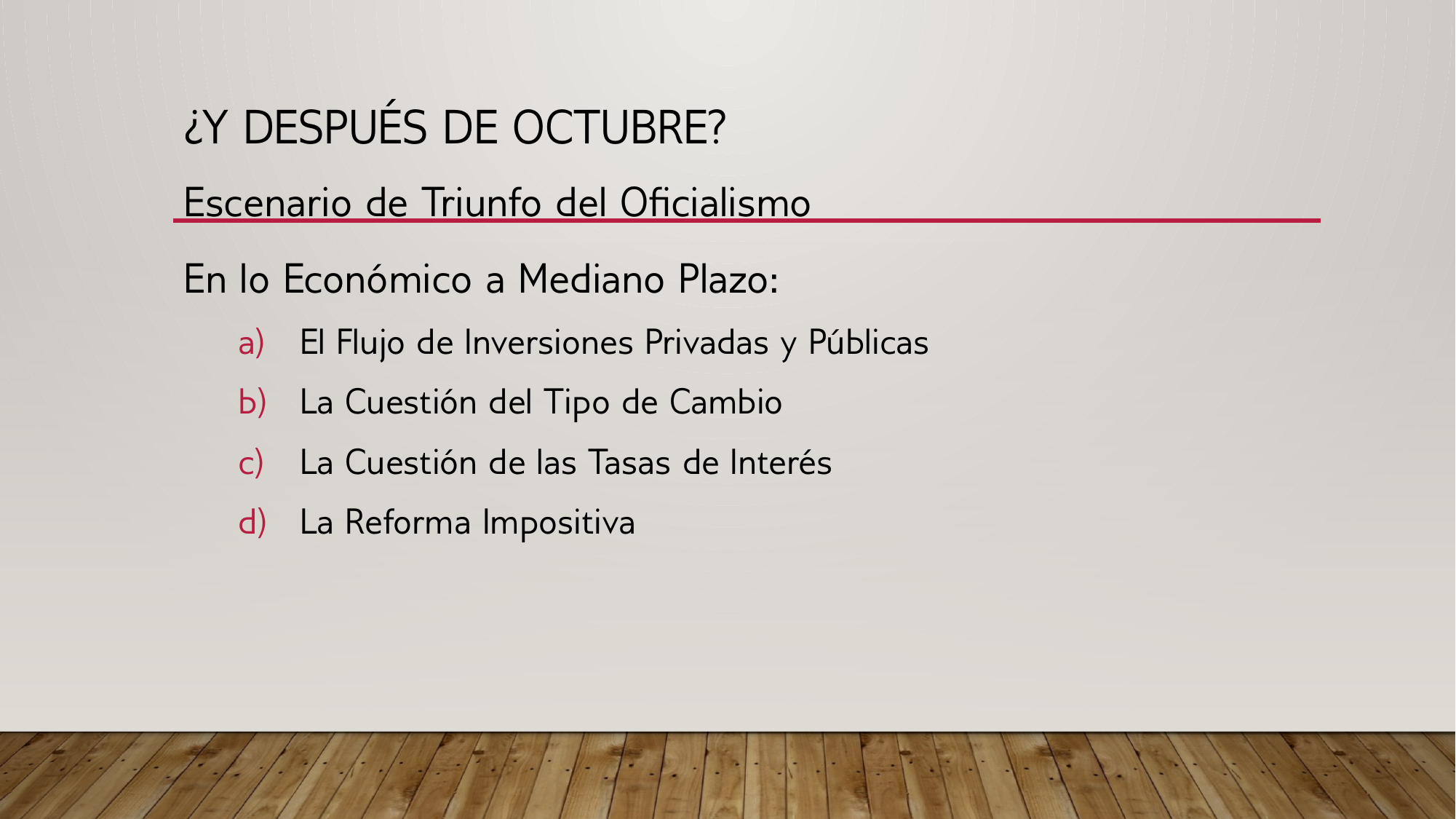

# ¿Y después de Octubre?
Escenario de Triunfo del Oficialismo
En lo Económico a Mediano Plazo:
El Flujo de Inversiones Privadas y Públicas
La Cuestión del Tipo de Cambio
La Cuestión de las Tasas de Interés
La Reforma Impositiva